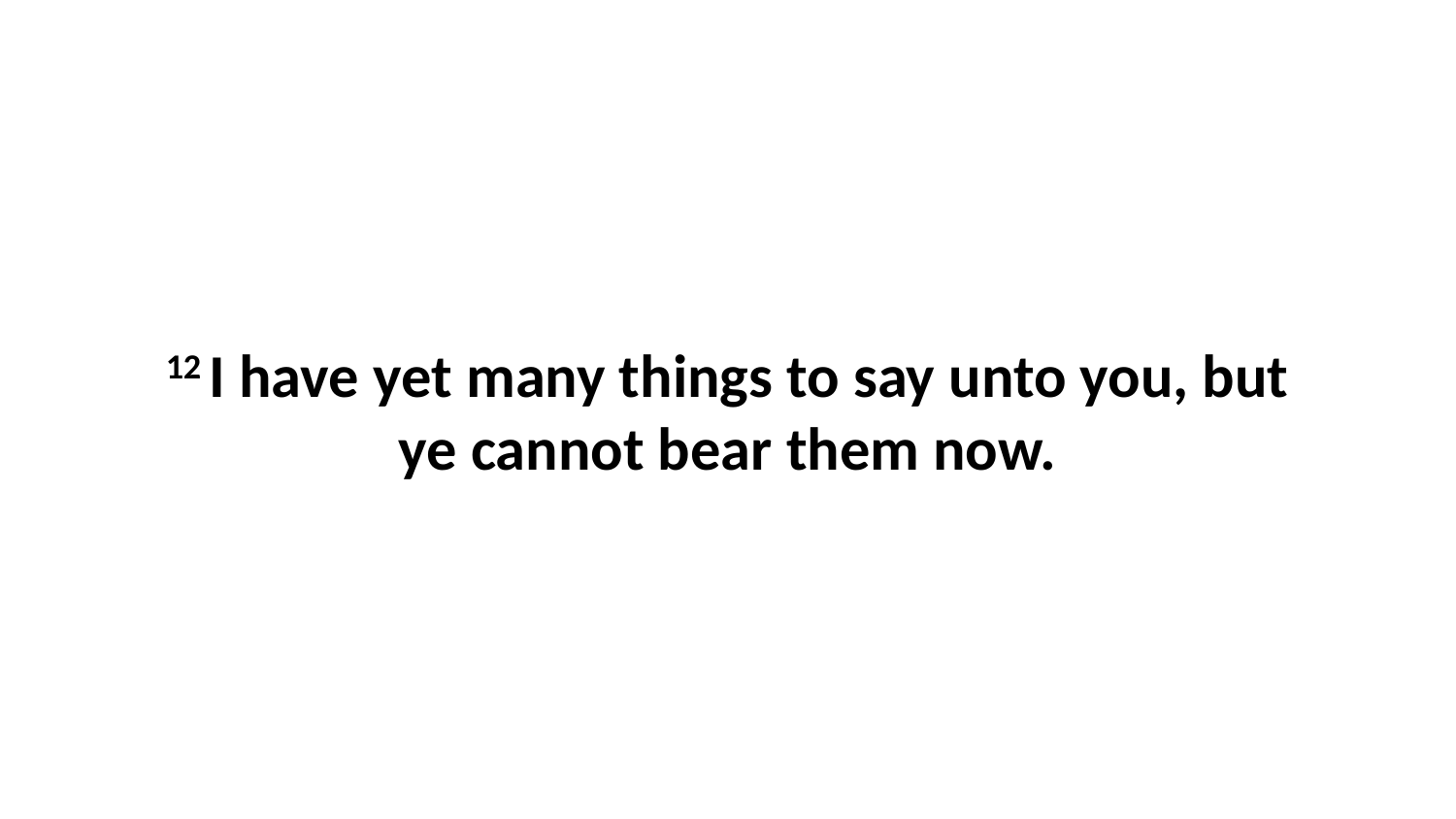

12 I have yet many things to say unto you, but ye cannot bear them now.